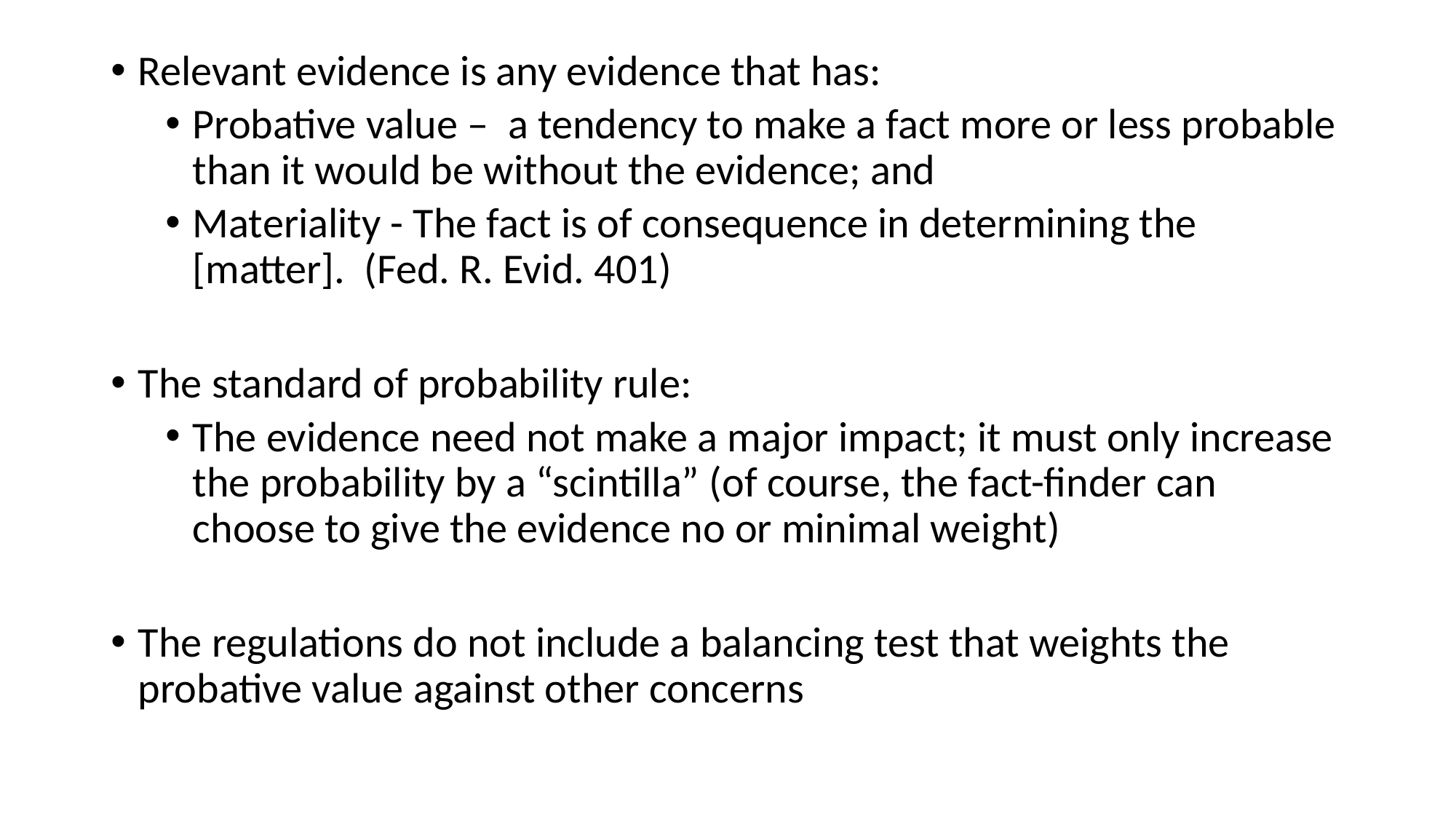

#
Relevant evidence is any evidence that has:
Probative value –  a tendency to make a fact more or less probable than it would be without the evidence; and
Materiality - The fact is of consequence in determining the [matter].  (Fed. R. Evid. 401)

The standard of probability rule:
The evidence need not make a major impact; it must only increase the probability by a “scintilla” (of course, the fact-finder can choose to give the evidence no or minimal weight)

The regulations do not include a balancing test that weights the probative value against other concerns